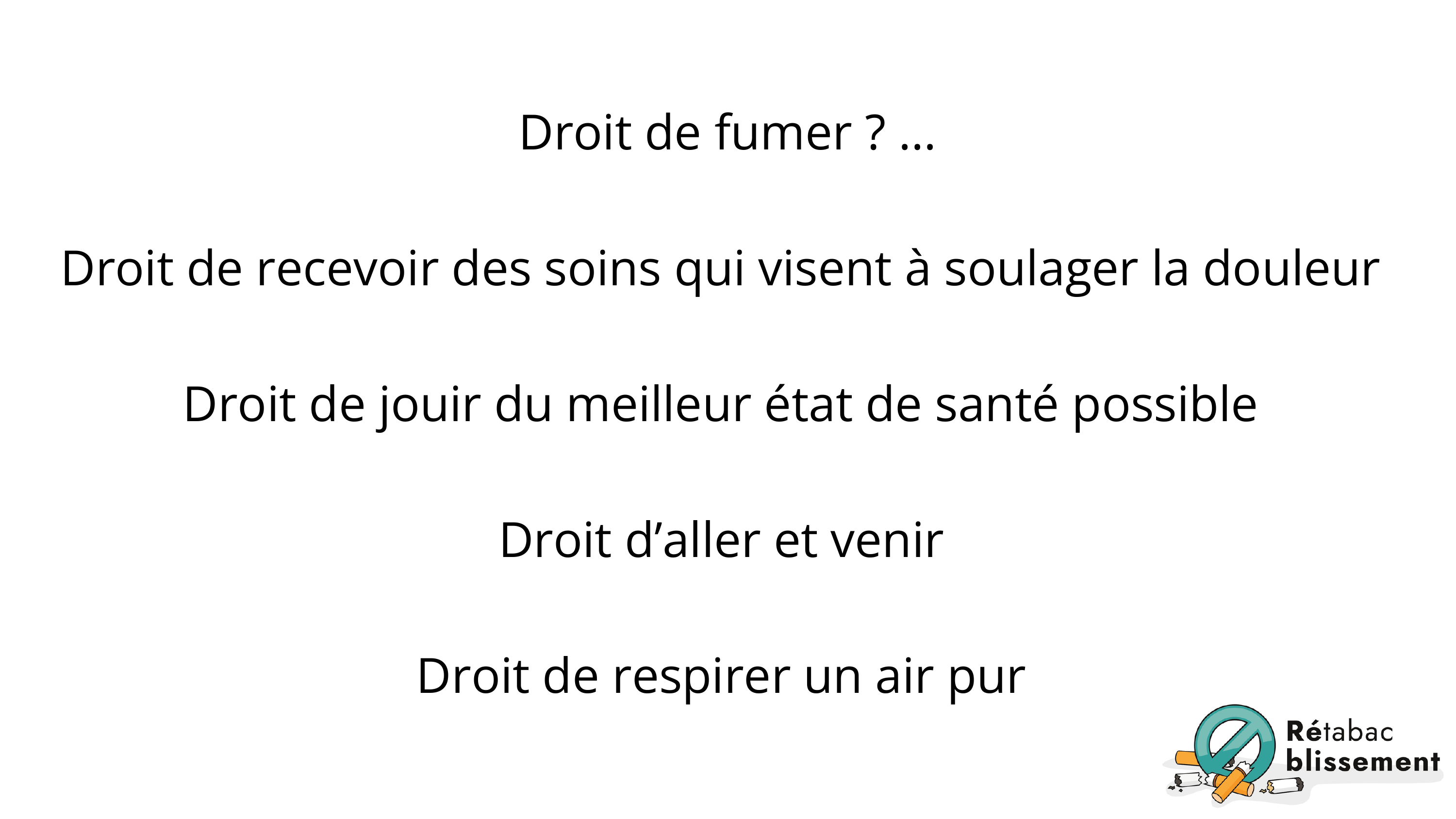

Droit de fumer ? ...

Droit de recevoir des soins qui visent à soulager la douleur

Droit de jouir du meilleur état de santé possible

Droit d’aller et venir

Droit de respirer un air pur